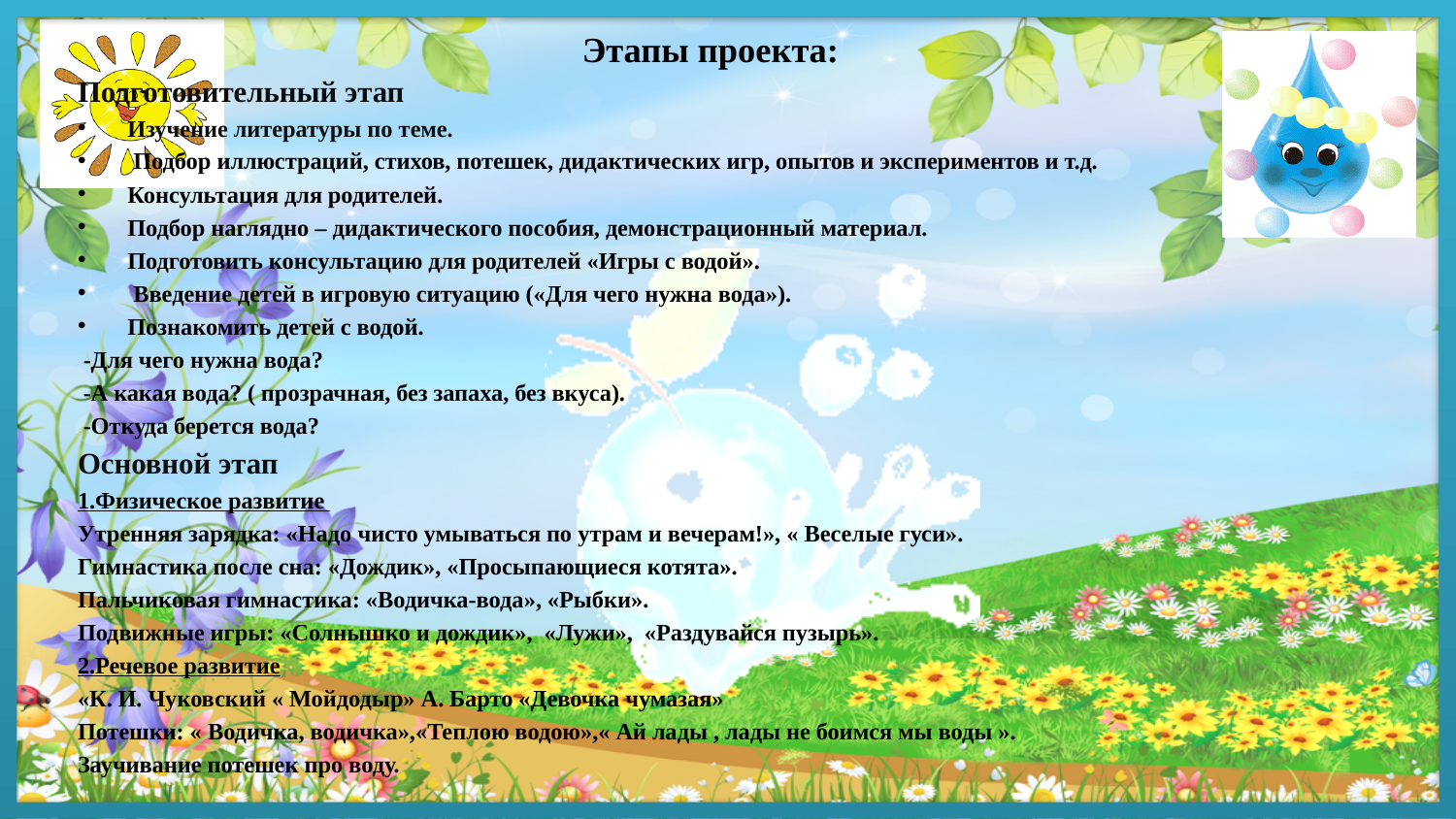

# Этапы проекта:
Подготовительный этап
Изучение литературы по теме.
 Подбор иллюстраций, стихов, потешек, дидактических игр, опытов и экспериментов и т.д.
Консультация для родителей.
Подбор наглядно – дидактического пособия, демонстрационный материал.
Подготовить консультацию для родителей «Игры с водой».
 Введение детей в игровую ситуацию («Для чего нужна вода»).
Познакомить детей с водой.
 -Для чего нужна вода?
 -А какая вода? ( прозрачная, без запаха, без вкуса).
 -Откуда берется вода?
Основной этап
1.Физическое развитие
Утренняя зарядка: «Надо чисто умываться по утрам и вечерам!», « Веселые гуси».
Гимнастика после сна: «Дождик», «Просыпающиеся котята».
Пальчиковая гимнастика: «Водичка-вода», «Рыбки».
Подвижные игры: «Солнышко и дождик»,  «Лужи»,  «Раздувайся пузырь».
2.Речевое развитие
«К. И. Чуковский « Мойдодыр» А. Барто «Девочка чумазая»
Потешки: « Водичка, водичка»,«Теплою водою»,« Ай лады , лады не боимся мы воды ».
Заучивание потешек про воду.